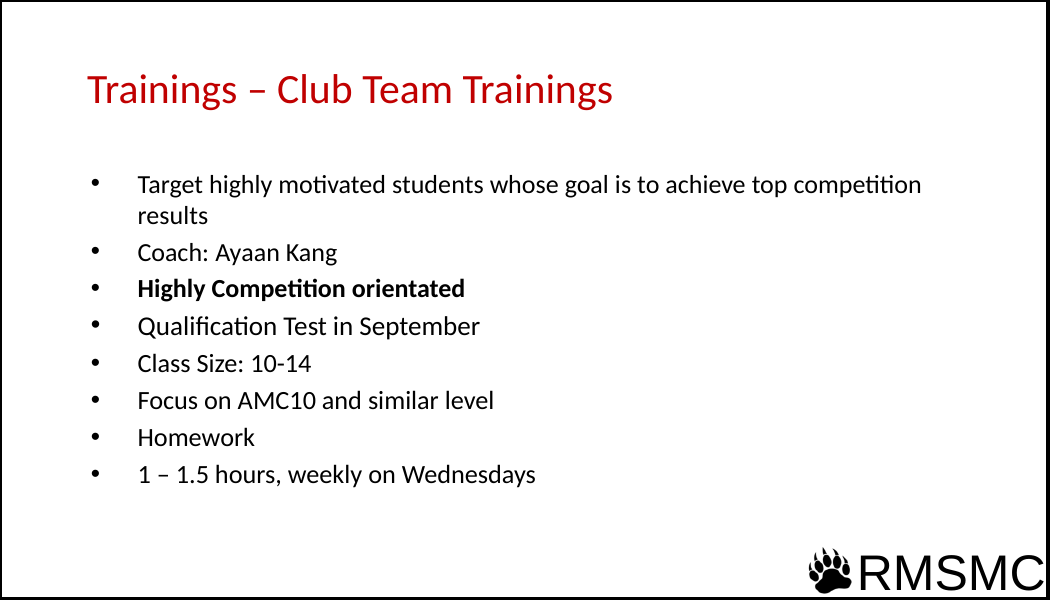

# Trainings – Club Team Trainings
Target highly motivated students whose goal is to achieve top competition results
Coach: Ayaan Kang
Highly Competition orientated
Qualification Test in September
Class Size: 10-14
Focus on AMC10 and similar level
Homework
1 – 1.5 hours, weekly on Wednesdays